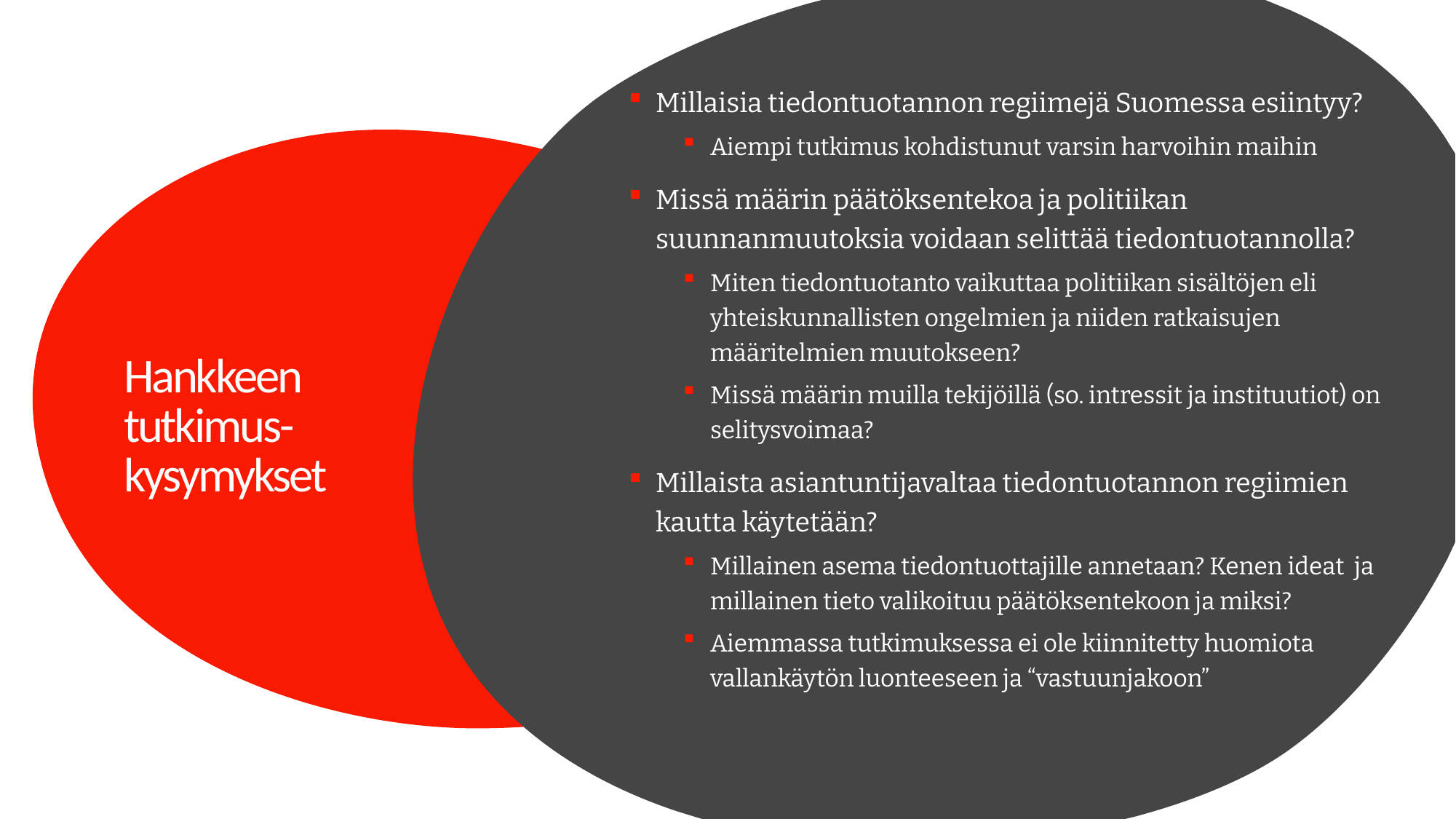

Millaisia tiedontuotannon regiimejä Suomessa esiintyy?
Aiempi tutkimus kohdistunut varsin harvoihin maihin
Missä määrin päätöksentekoa ja politiikan suunnanmuutoksia voidaan selittää tiedontuotannolla?
Miten tiedontuotanto vaikuttaa politiikan sisältöjen eli yhteiskunnallisten ongelmien ja niiden ratkaisujen määritelmien muutokseen?
Missä määrin muilla tekijöillä (so. intressit ja instituutiot) on selitysvoimaa?
Millaista asiantuntijavaltaa tiedontuotannon regiimien kautta käytetään?
Millainen asema tiedontuottajille annetaan? Kenen ideat  ja millainen tieto valikoituu päätöksentekoon ja miksi?
Aiemmassa tutkimuksessa ei ole kiinnitetty huomiota vallankäytön luonteeseen ja “vastuunjakoon”

# Hankkeen tutkimus-kysymykset